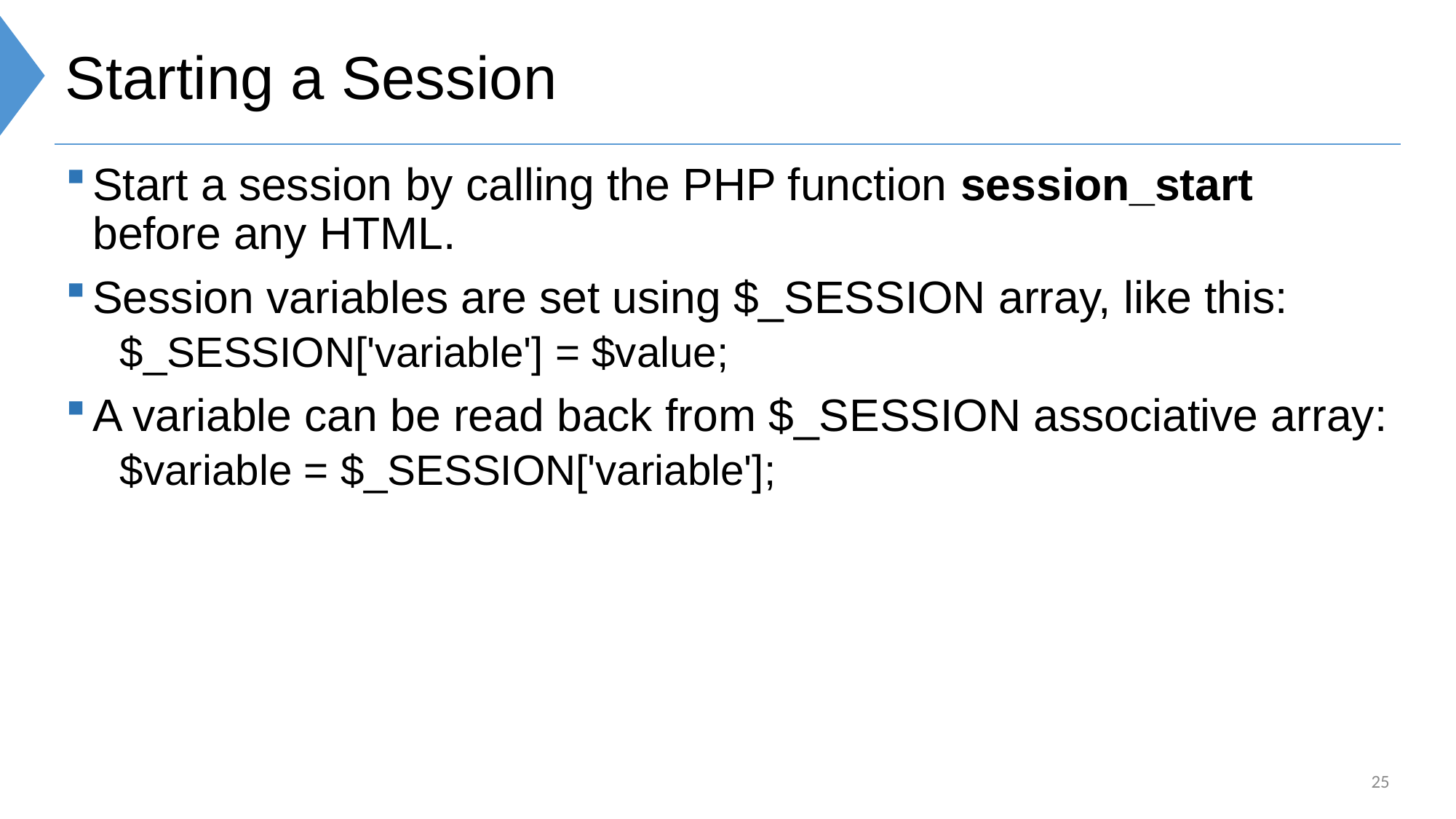

# Starting a Session
Start a session by calling the PHP function session_start before any HTML.
Session variables are set using $_SESSION array, like this:
$_SESSION['variable'] = $value;
A variable can be read back from $_SESSION associative array:
$variable = $_SESSION['variable'];

25